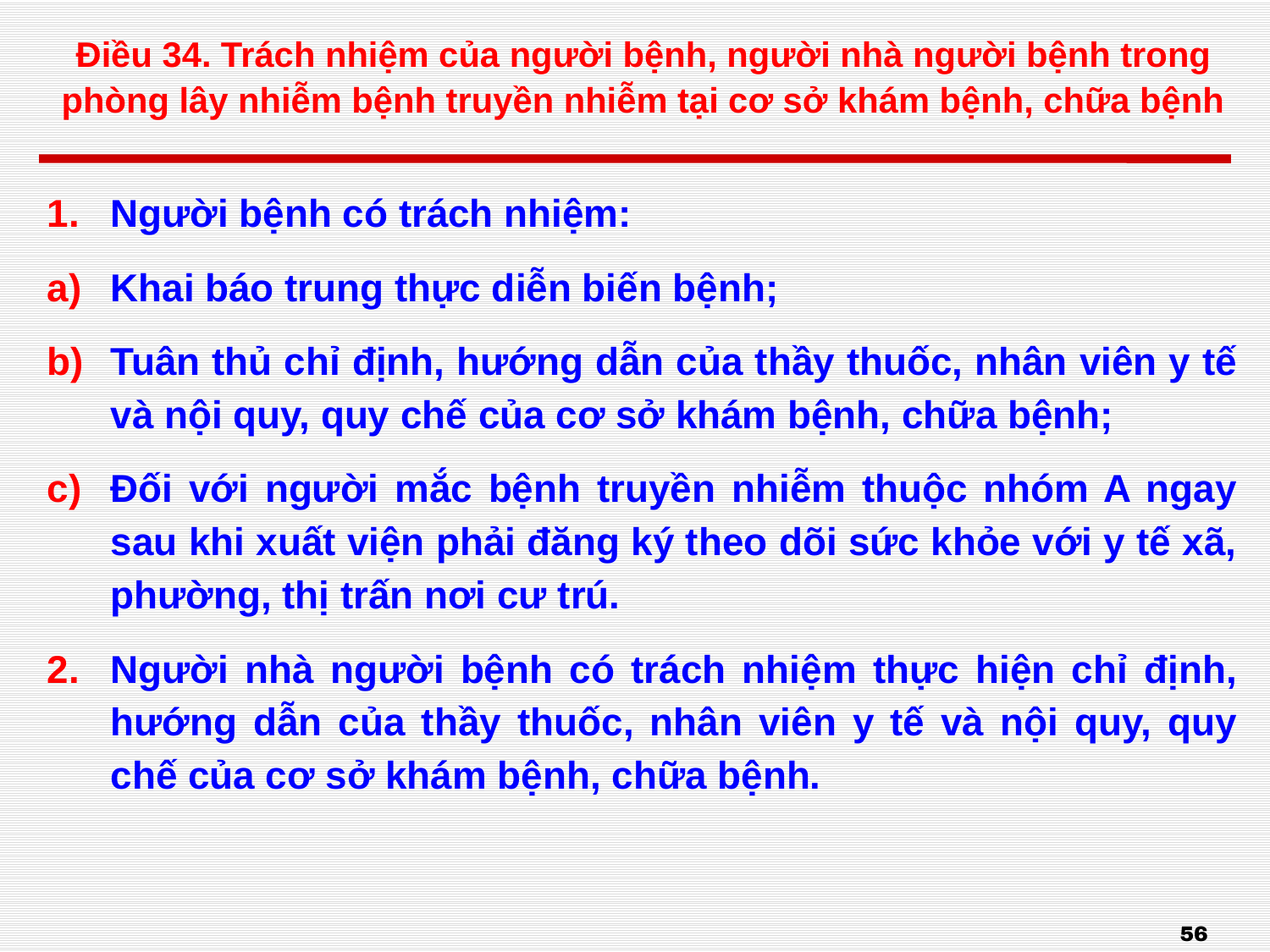

# Điều 34. Trách nhiệm của người bệnh, người nhà người bệnh trong phòng lây nhiễm bệnh truyền nhiễm tại cơ sở khám bệnh, chữa bệnh
Người bệnh có trách nhiệm:
Khai báo trung thực diễn biến bệnh;
Tuân thủ chỉ định, hướng dẫn của thầy thuốc, nhân viên y tế và nội quy, quy chế của cơ sở khám bệnh, chữa bệnh;
Đối với người mắc bệnh truyền nhiễm thuộc nhóm A ngay sau khi xuất viện phải đăng ký theo dõi sức khỏe với y tế xã, phường, thị trấn nơi cư trú.
Người nhà người bệnh có trách nhiệm thực hiện chỉ định, hướng dẫn của thầy thuốc, nhân viên y tế và nội quy, quy chế của cơ sở khám bệnh, chữa bệnh.